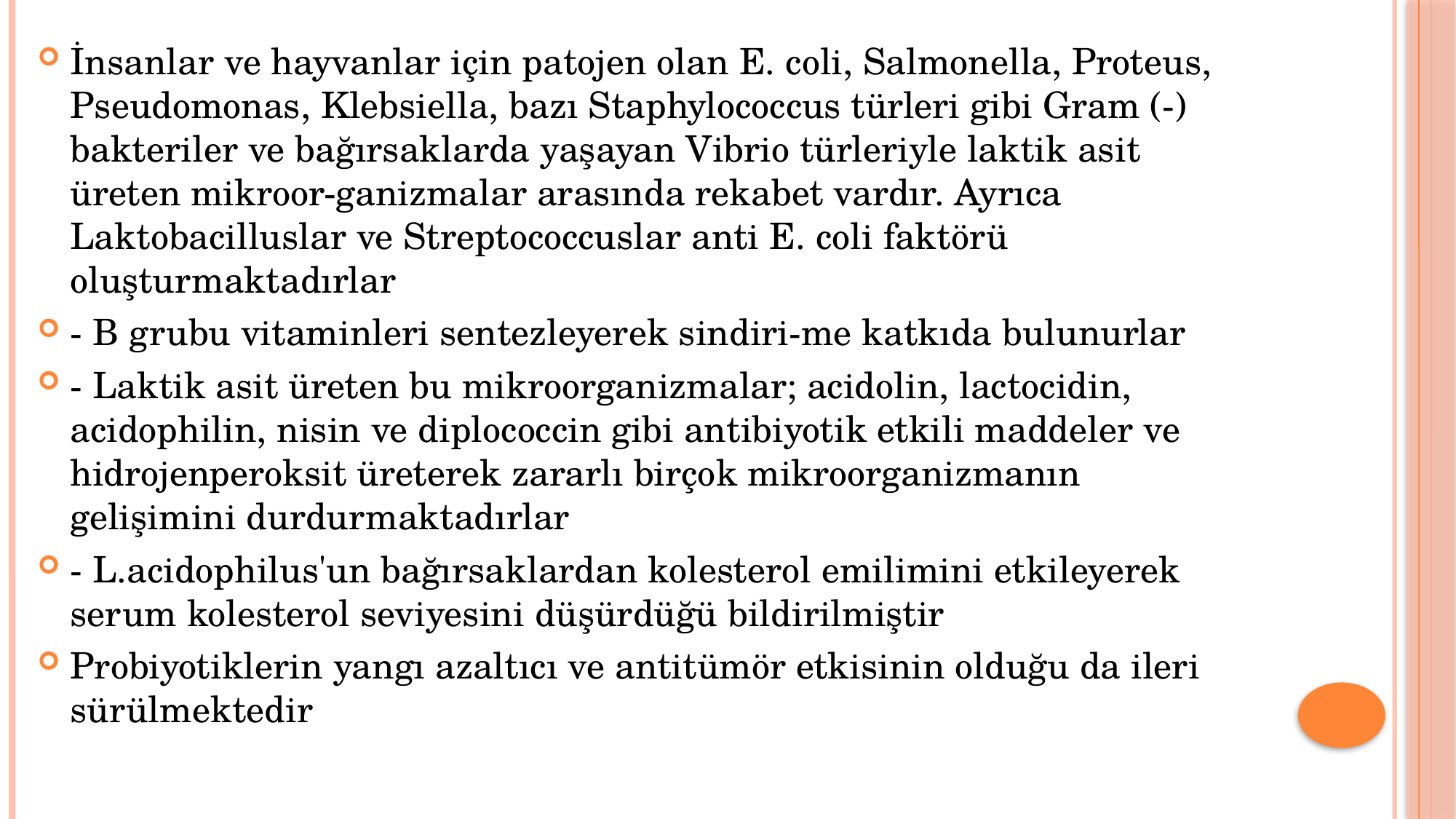

İnsanlar ve hayvanlar için patojen olan E. coli, Salmonella, Proteus, Pseudomonas, Klebsiella, bazı Staphylococcus türleri gibi Gram (-) bakteriler ve bağırsaklarda yaşayan Vibrio türleriyle laktik asit üreten mikroor-ganizmalar arasında rekabet vardır. Ayrıca Laktobacilluslar ve Streptococcuslar anti E. coli faktörü oluşturmaktadırlar
- B grubu vitaminleri sentezleyerek sindiri-me katkıda bulunurlar
- Laktik asit üreten bu mikroorganizmalar; acidolin, lactocidin, acidophilin, nisin ve diplococcin gibi antibiyotik etkili maddeler ve hidrojenperoksit üreterek zararlı birçok mikroorganizmanın gelişimini durdurmaktadırlar
- L.acidophilus'un bağırsaklardan kolesterol emilimini etkileyerek serum kolesterol seviyesini düşürdüğü bildirilmiştir
Probiyotiklerin yangı azaltıcı ve antitümör etkisinin olduğu da ileri sürülmektedir